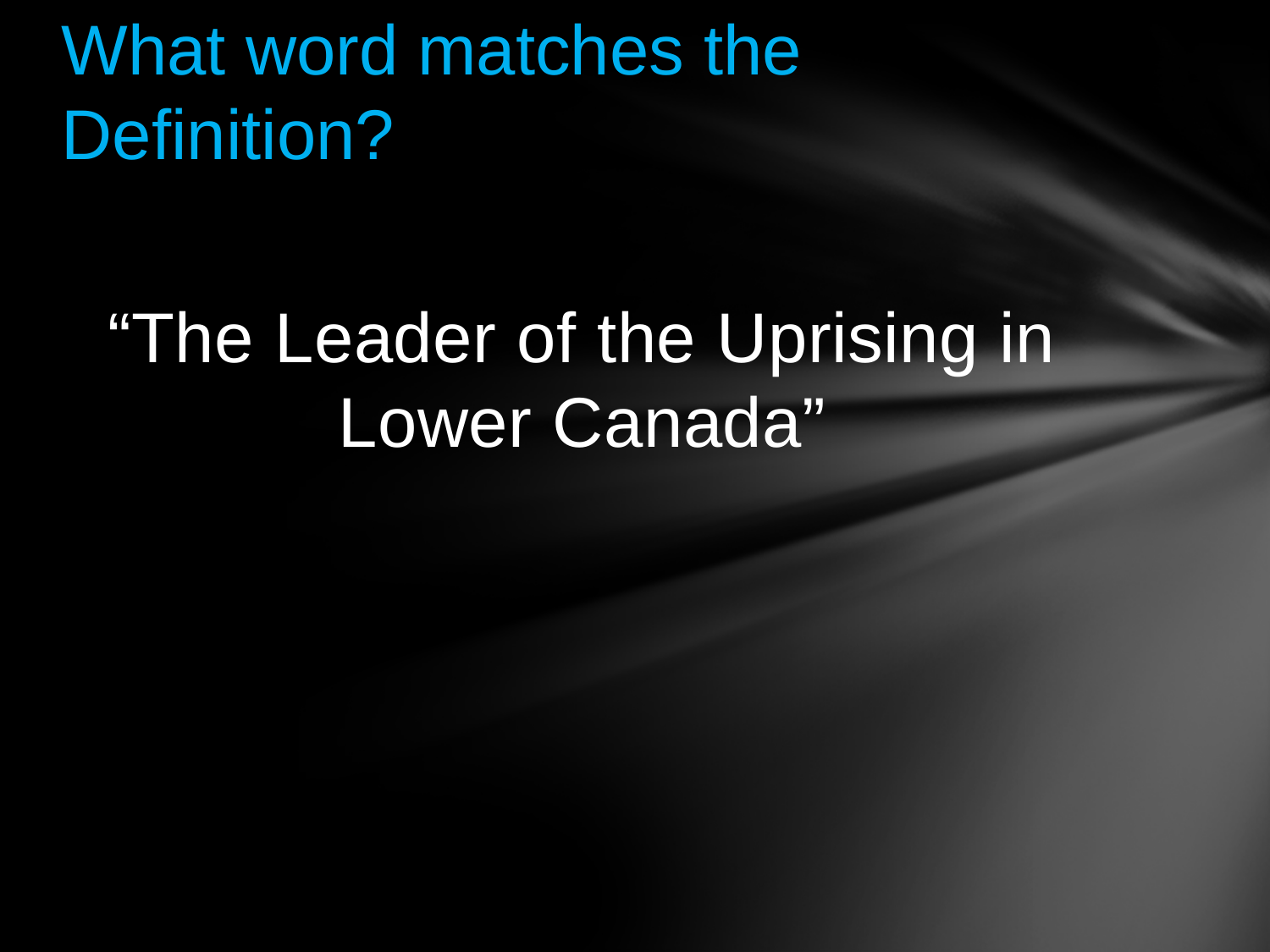

# What word matches the Definition?
“The Leader of the Uprising in Lower Canada”